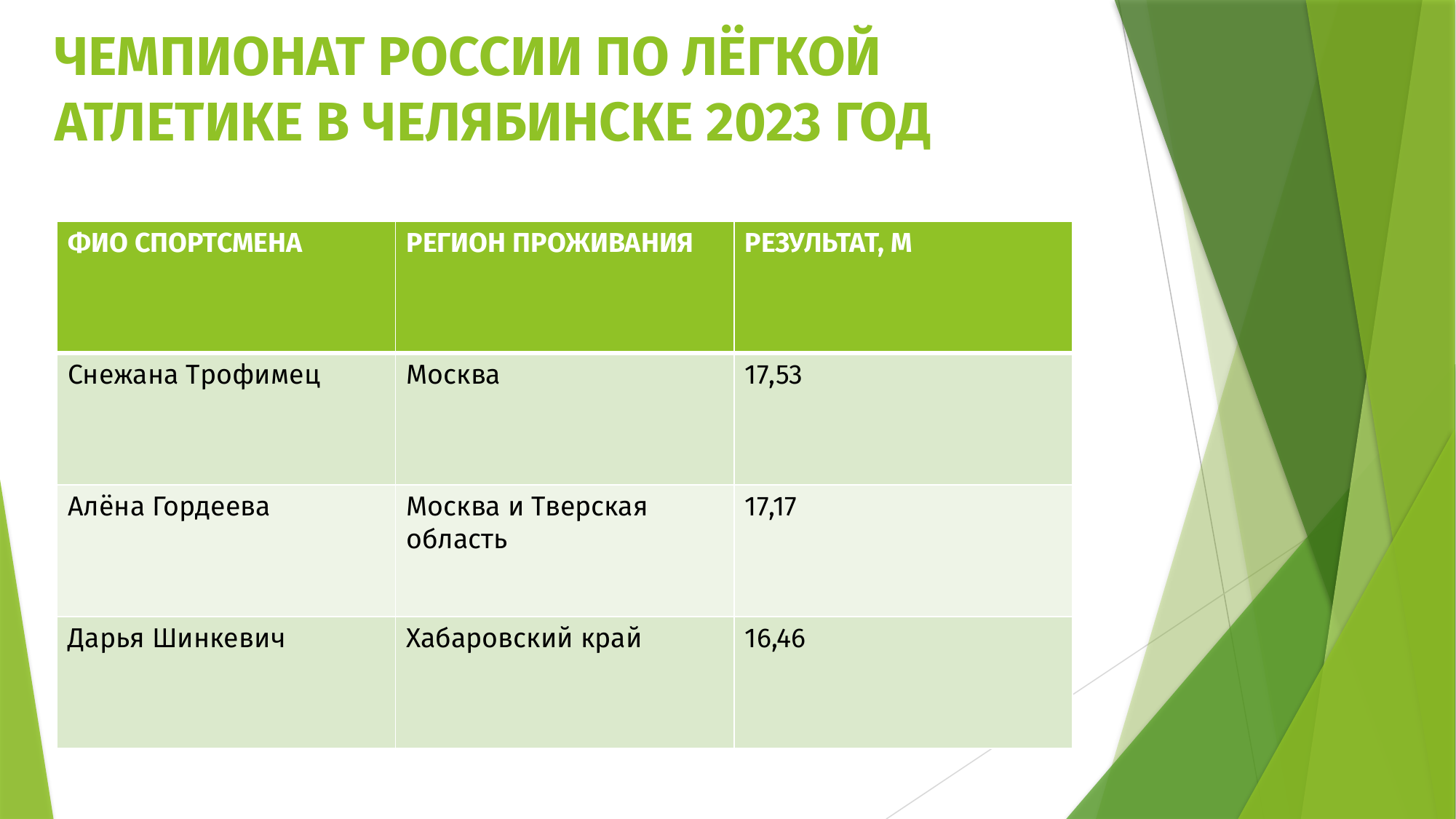

# ЧЕМПИОНАТ РОССИИ ПО ЛЁГКОЙ АТЛЕТИКЕ В ЧЕЛЯБИНСКЕ 2023 ГОД
| ФИО СПОРТСМЕНА | РЕГИОН ПРОЖИВАНИЯ | РЕЗУЛЬТАТ, М |
| --- | --- | --- |
| Снежана Трофимец | Москва | 17,53 |
| Алёна Гордеева | Москва и Тверская область | 17,17 |
| Дарья Шинкевич | Хабаровский край | 16,46 |